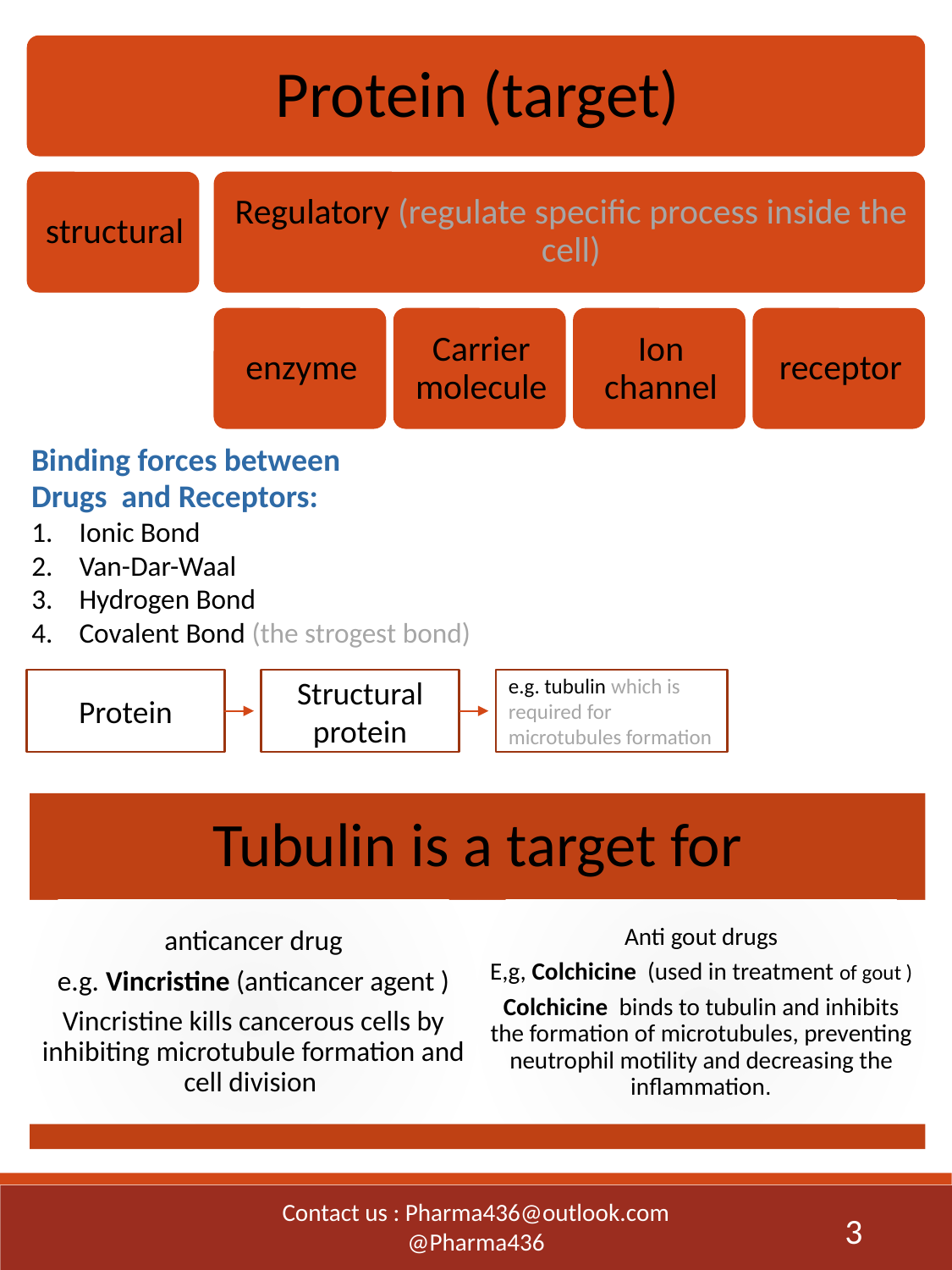

Protein (target)
structural
Regulatory (regulate specific process inside the cell)
enzyme
Carrier molecule
Ion channel
receptor
Binding forces between Drugs  and Receptors:
Ionic Bond
Van-Dar-Waal
Hydrogen Bond
Covalent Bond (the strogest bond)
Structural protein
e.g. tubulin which is required for microtubules formation
Protein
Tubulin is a target for
anticancer drug
e.g. Vincristine (anticancer agent )
Vincristine kills cancerous cells by inhibiting microtubule formation and cell division
Anti gout drugs
E,g, Colchicine  (used in treatment of gout )
Colchicine  binds to tubulin and inhibits the formation of microtubules, preventing neutrophil motility and decreasing the inflammation.
Contact us : Pharma436@outlook.com
@Pharma436
3